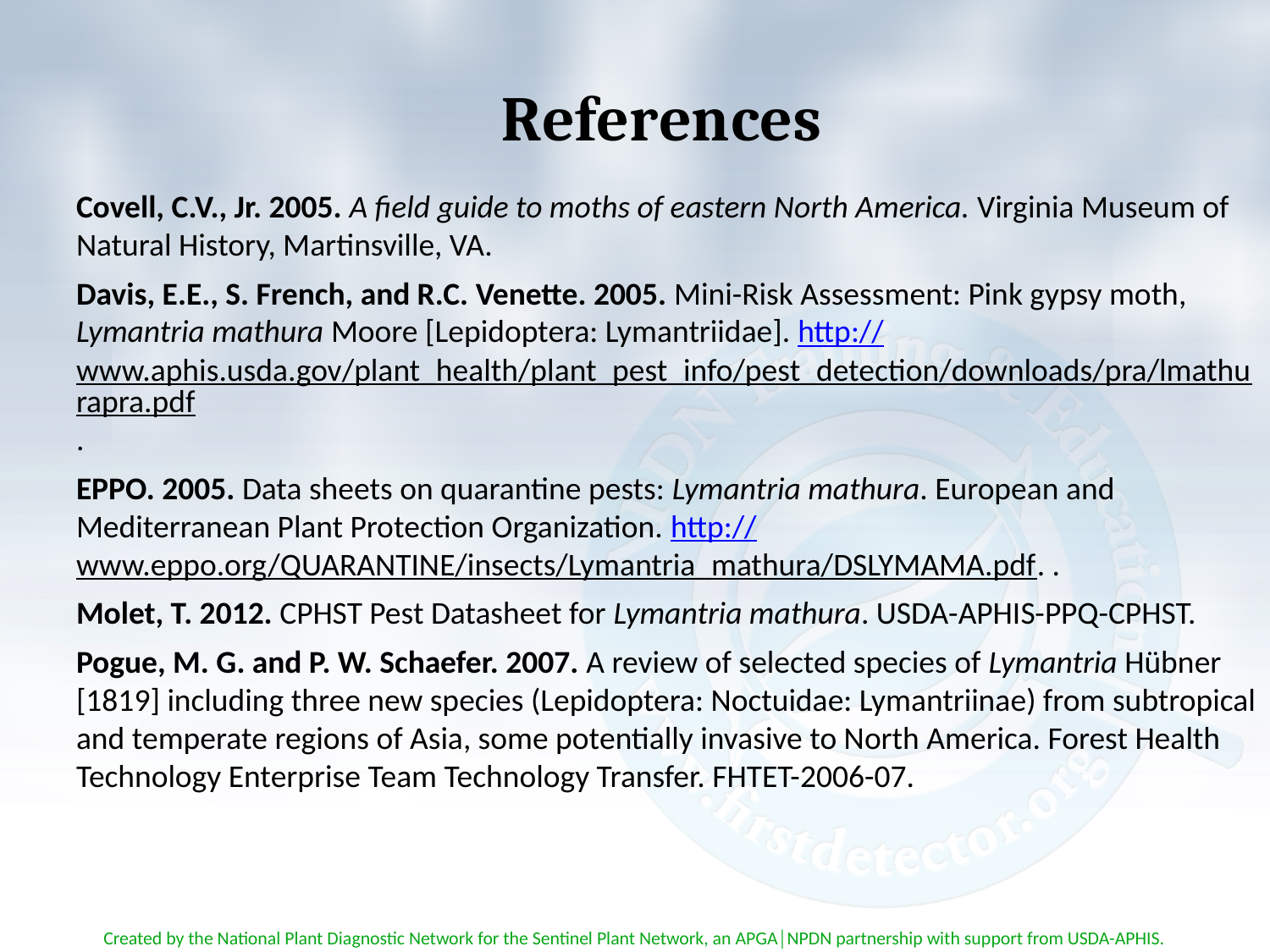

# References
Covell, C.V., Jr. 2005. A field guide to moths of eastern North America. Virginia Museum of Natural History, Martinsville, VA.
Davis, E.E., S. French, and R.C. Venette. 2005. Mini-Risk Assessment: Pink gypsy moth, Lymantria mathura Moore [Lepidoptera: Lymantriidae]. http://www.aphis.usda.gov/plant_health/plant_pest_info/pest_detection/downloads/pra/lmathurapra.pdf.
EPPO. 2005. Data sheets on quarantine pests: Lymantria mathura. European and Mediterranean Plant Protection Organization. http://www.eppo.org/QUARANTINE/insects/Lymantria_mathura/DSLYMAMA.pdf. .
Molet, T. 2012. CPHST Pest Datasheet for Lymantria mathura. USDA-APHIS-PPQ-CPHST.
Pogue, M. G. and P. W. Schaefer. 2007. A review of selected species of Lymantria Hübner [1819] including three new species (Lepidoptera: Noctuidae: Lymantriinae) from subtropical and temperate regions of Asia, some potentially invasive to North America. Forest Health Technology Enterprise Team Technology Transfer. FHTET-2006-07.